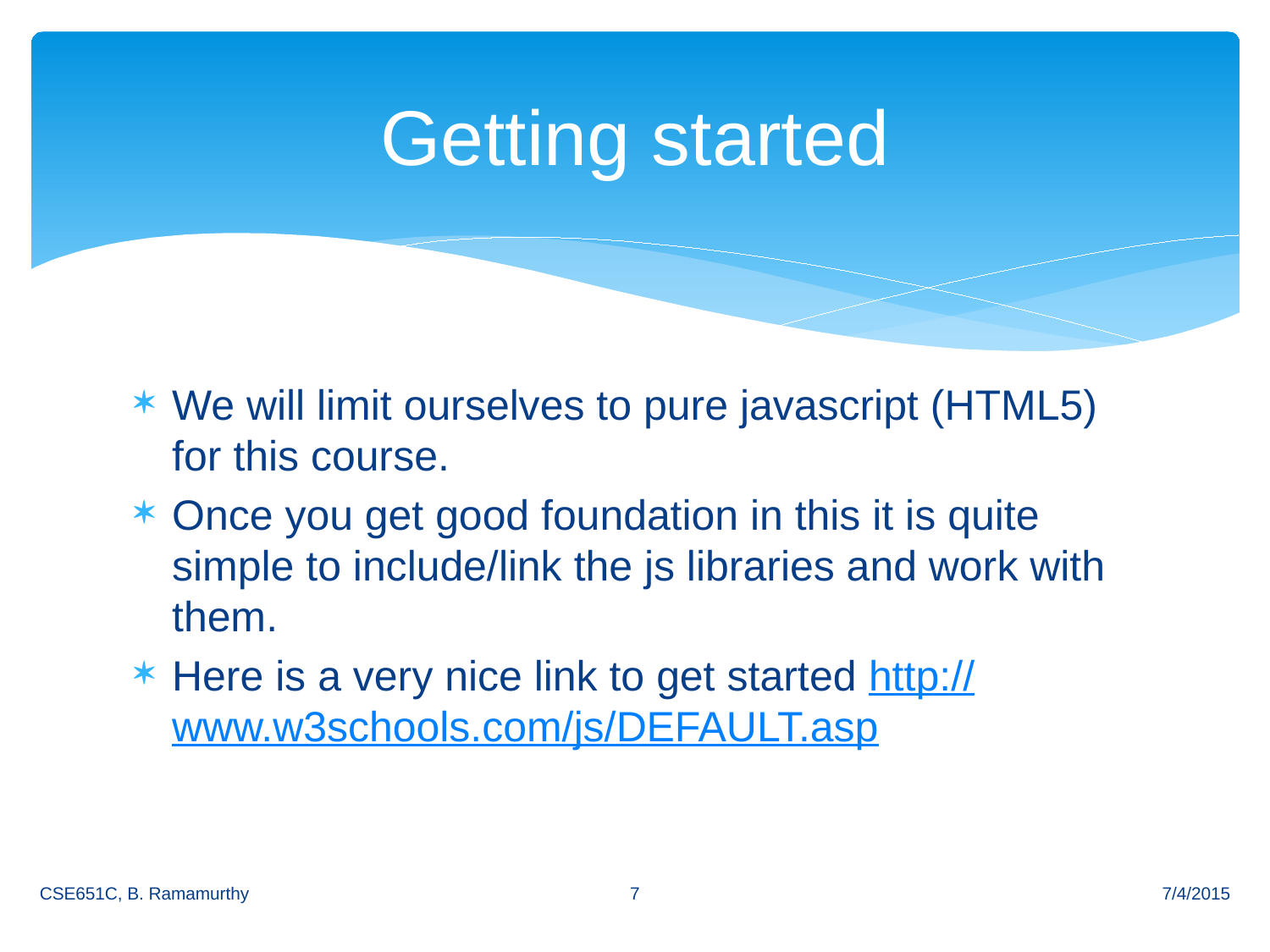

# Getting started
We will limit ourselves to pure javascript (HTML5) for this course.
Once you get good foundation in this it is quite simple to include/link the js libraries and work with them.
Here is a very nice link to get started http://www.w3schools.com/js/DEFAULT.asp

7
CSE651C, B. Ramamurthy
7/4/2015